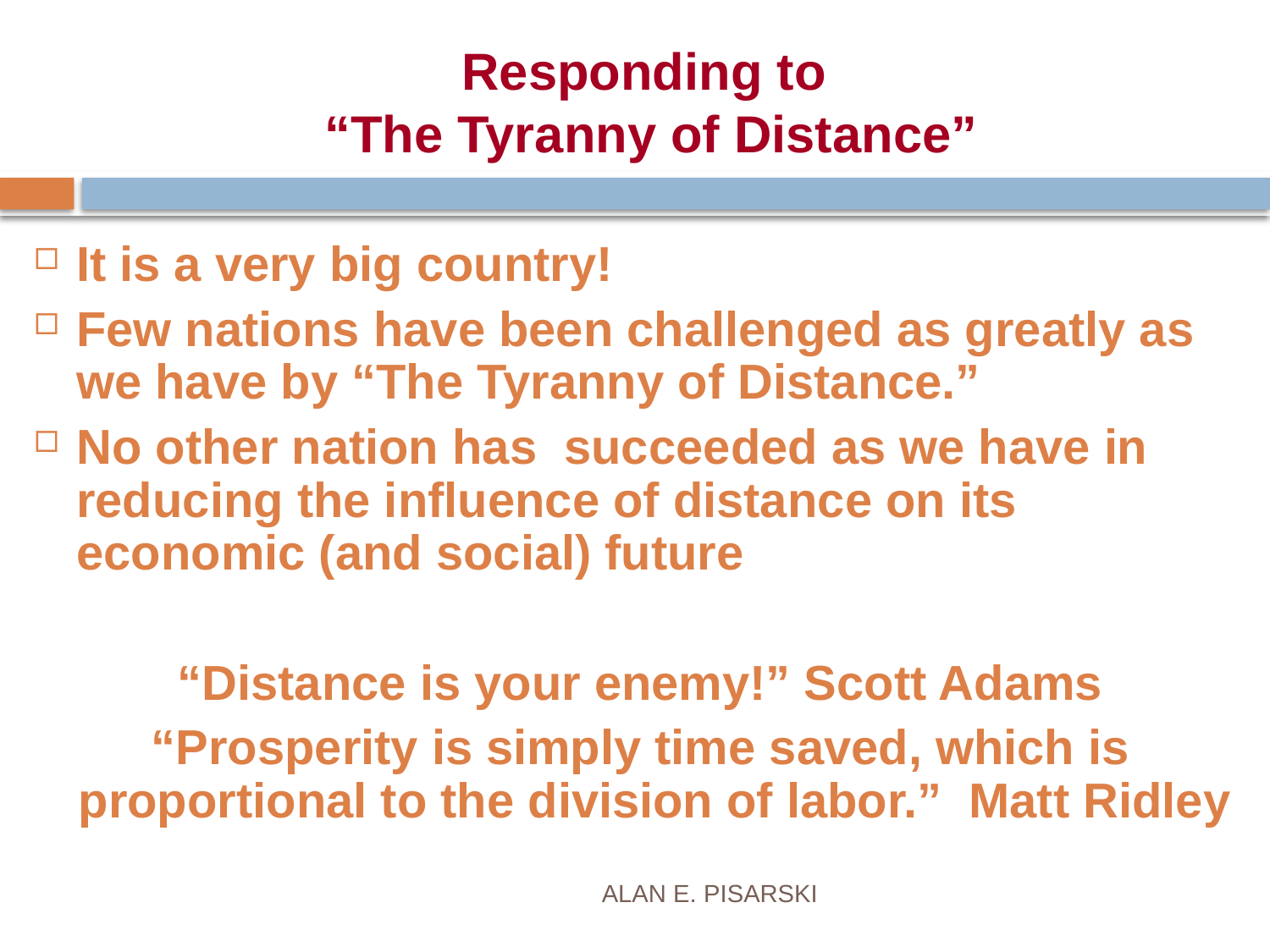

# Responding to “The Tyranny of Distance”
It is a very big country!
Few nations have been challenged as greatly as we have by “The Tyranny of Distance.”
No other nation has  succeeded as we have in reducing the influence of distance on its economic (and social) future

“Distance is your enemy!” Scott Adams
“Prosperity is simply time saved, which is proportional to the division of labor.”  Matt Ridley

ALAN E. PISARSKI